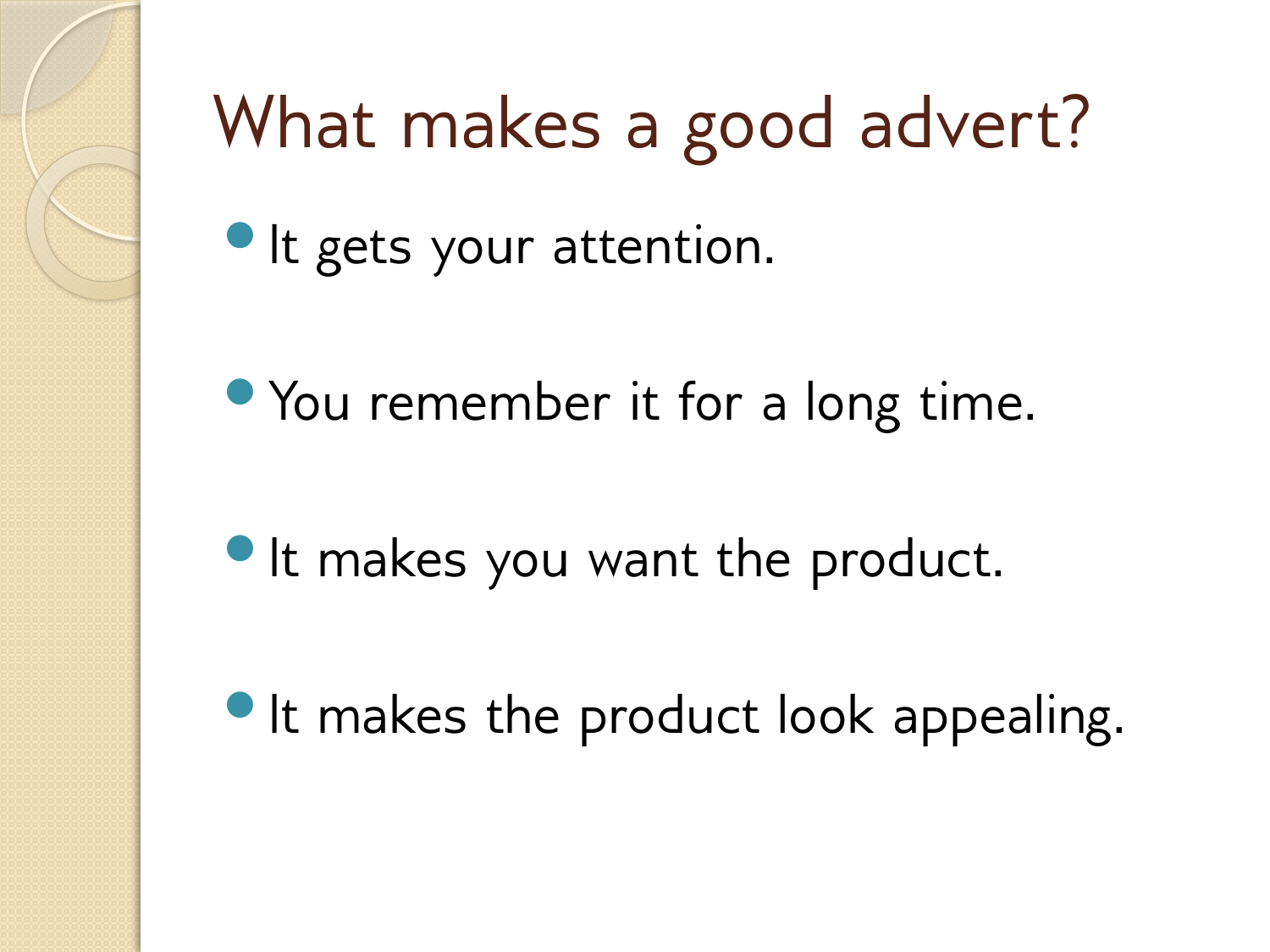

# What makes a good advert?
It gets your attention.

You remember it for a long time.

It makes you want the product.

It makes the product look appealing.